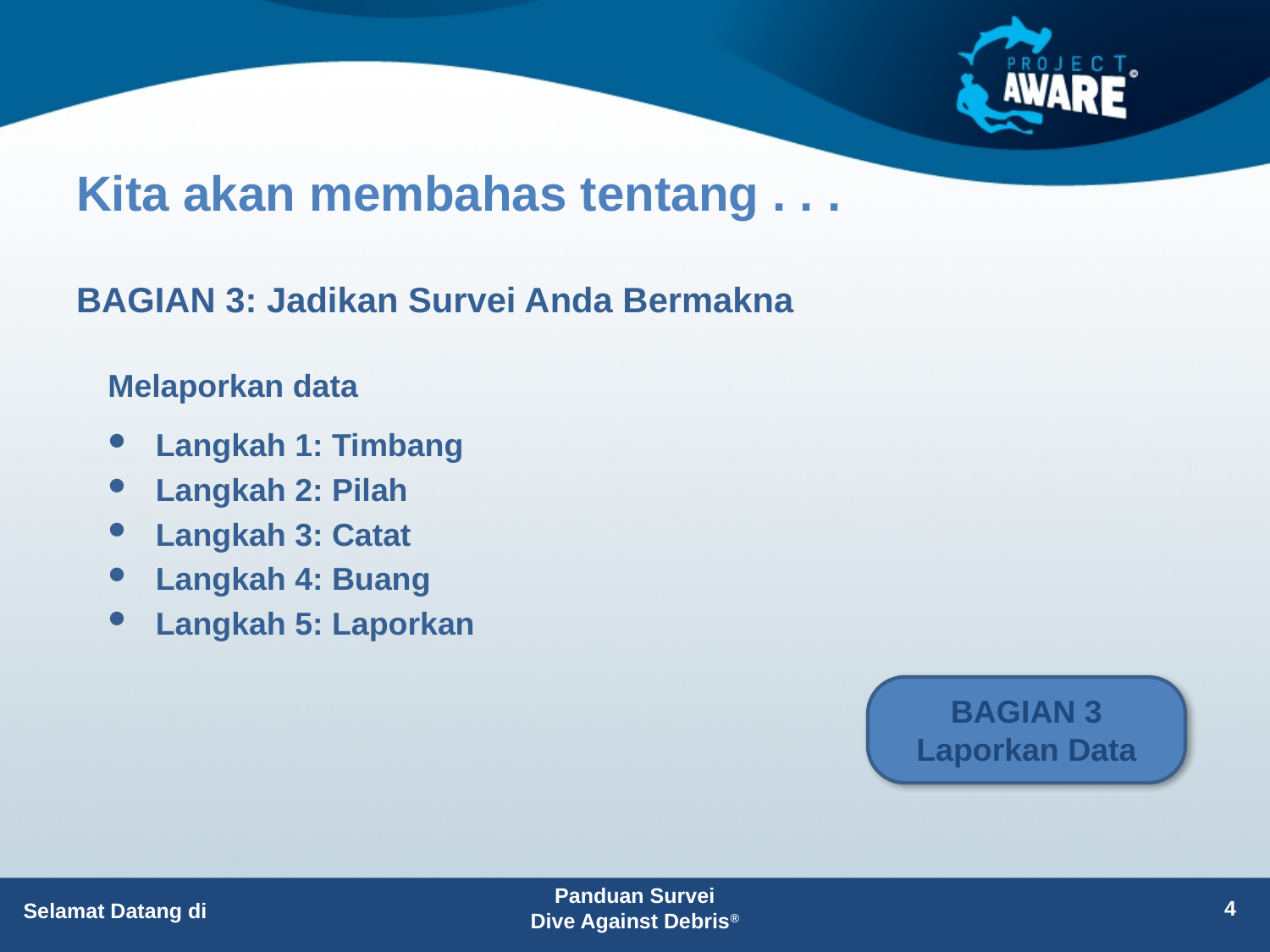

# Kita akan membahas tentang . . .
BAGIAN 3: Jadikan Survei Anda Bermakna
Melaporkan data
Langkah 1: Timbang
Langkah 2: Pilah
Langkah 3: Catat
Langkah 4: Buang
Langkah 5: Laporkan

BAGIAN 3
Laporkan Data
Panduan Survei
Dive Against Debris®
4
Selamat Datang di